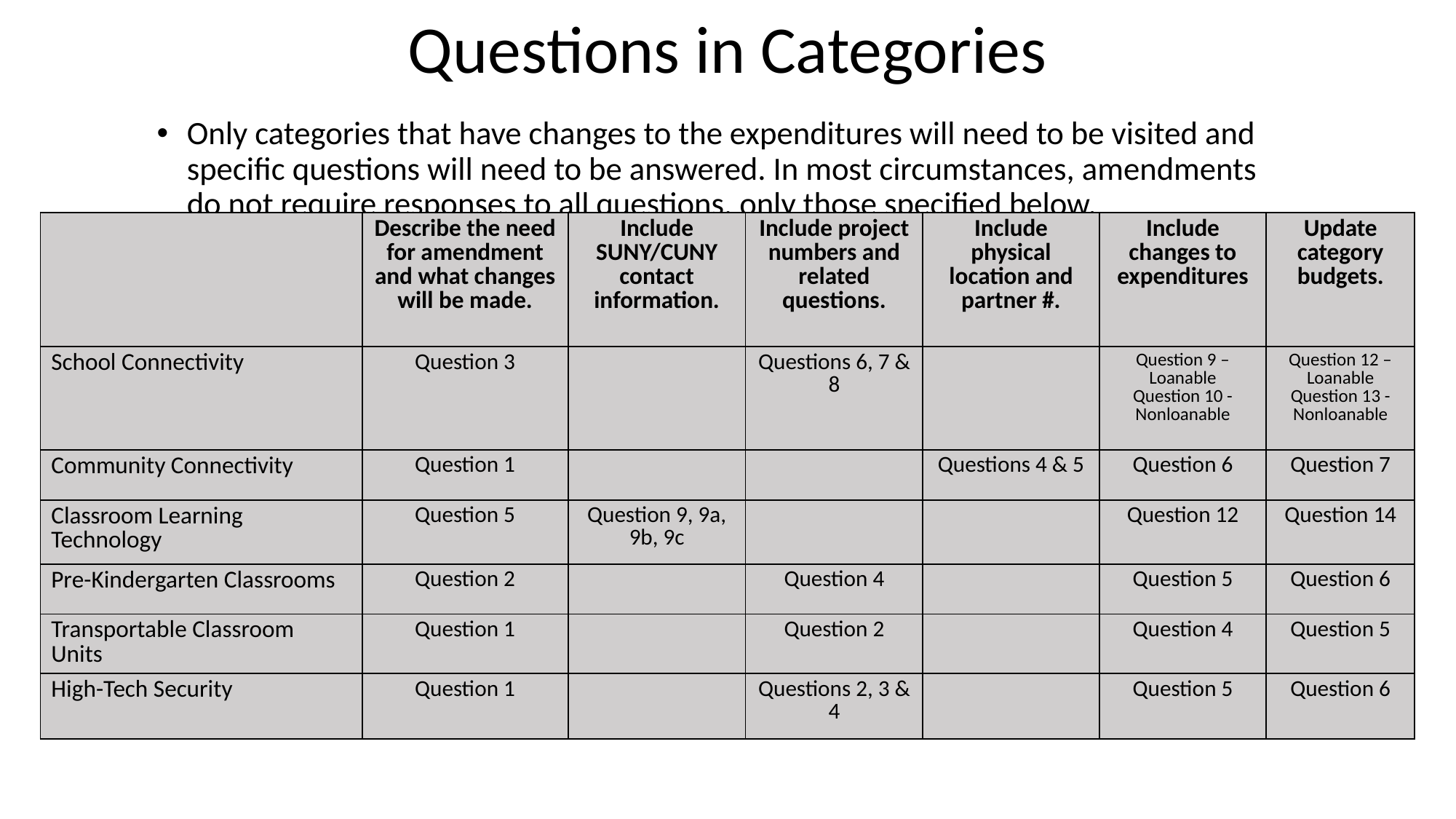

# Questions in Categories
Only categories that have changes to the expenditures will need to be visited and specific questions will need to be answered. In most circumstances, amendments do not require responses to all questions, only those specified below.

|  | Describe the need for amendment and what changes will be made. | Include SUNY/CUNY contact information. | Include project numbers and related questions. | Include physical location and partner #. | Include changes to expenditures | Update category budgets. |
| --- | --- | --- | --- | --- | --- | --- |
| School Connectivity | Question 3 |  | Questions 6, 7 & 8 |  | Question 9 – Loanable Question 10 - Nonloanable | Question 12 – Loanable Question 13 - Nonloanable |
| Community Connectivity | Question 1 |  |  | Questions 4 & 5 | Question 6 | Question 7 |
| Classroom Learning Technology | Question 5 | Question 9, 9a, 9b, 9c |  |  | Question 12 | Question 14 |
| Pre-Kindergarten Classrooms | Question 2 |  | Question 4 |  | Question 5 | Question 6 |
| Transportable Classroom Units | Question 1 |  | Question 2 |  | Question 4 | Question 5 |
| High-Tech Security | Question 1 |  | Questions 2, 3 & 4 |  | Question 5 | Question 6 |